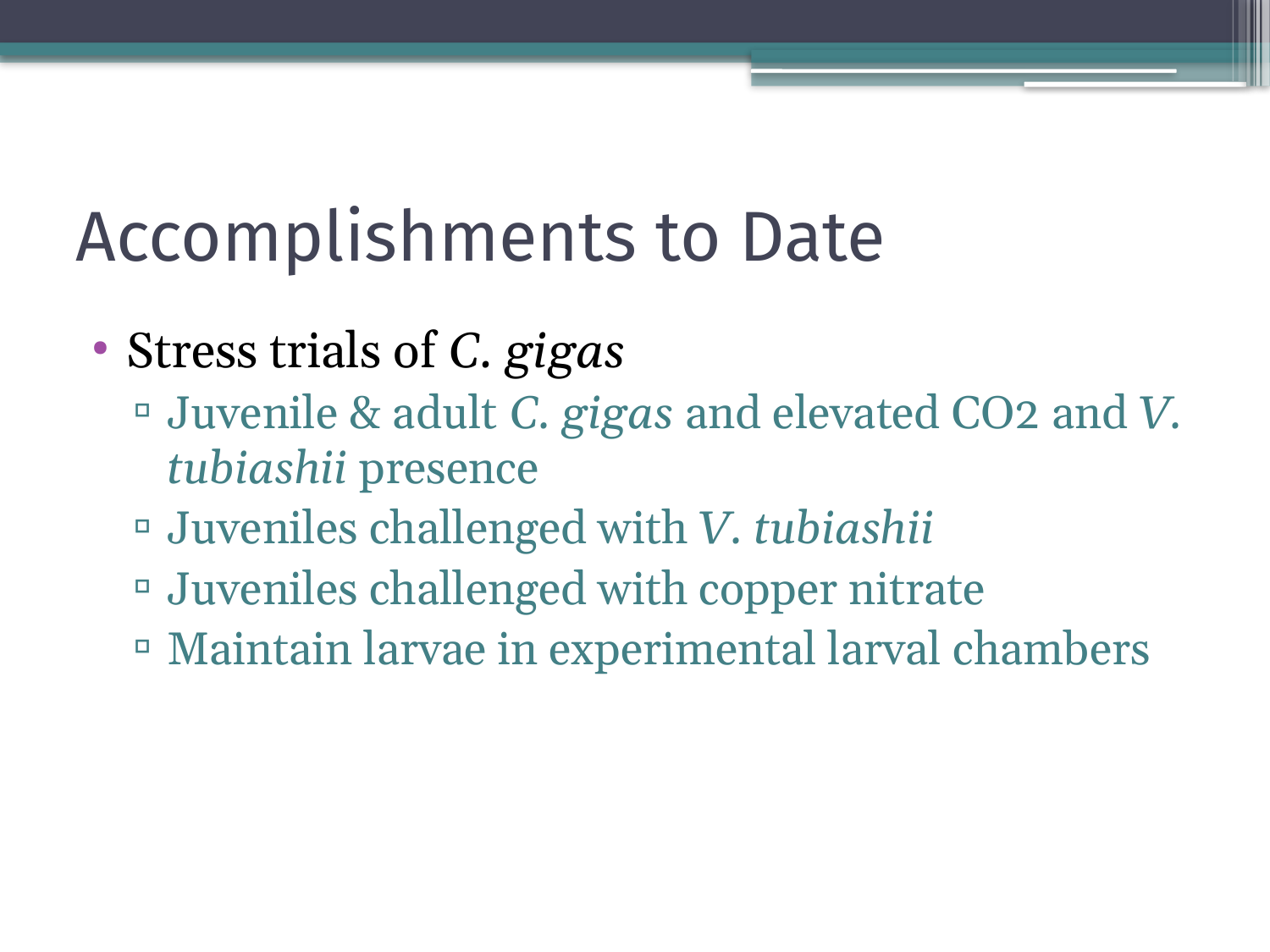

# Accomplishments to Date
Stress trials of C. gigas
Juvenile & adult C. gigas and elevated CO2 and V. tubiashii presence
Juveniles challenged with V. tubiashii
Juveniles challenged with copper nitrate
Maintain larvae in experimental larval chambers